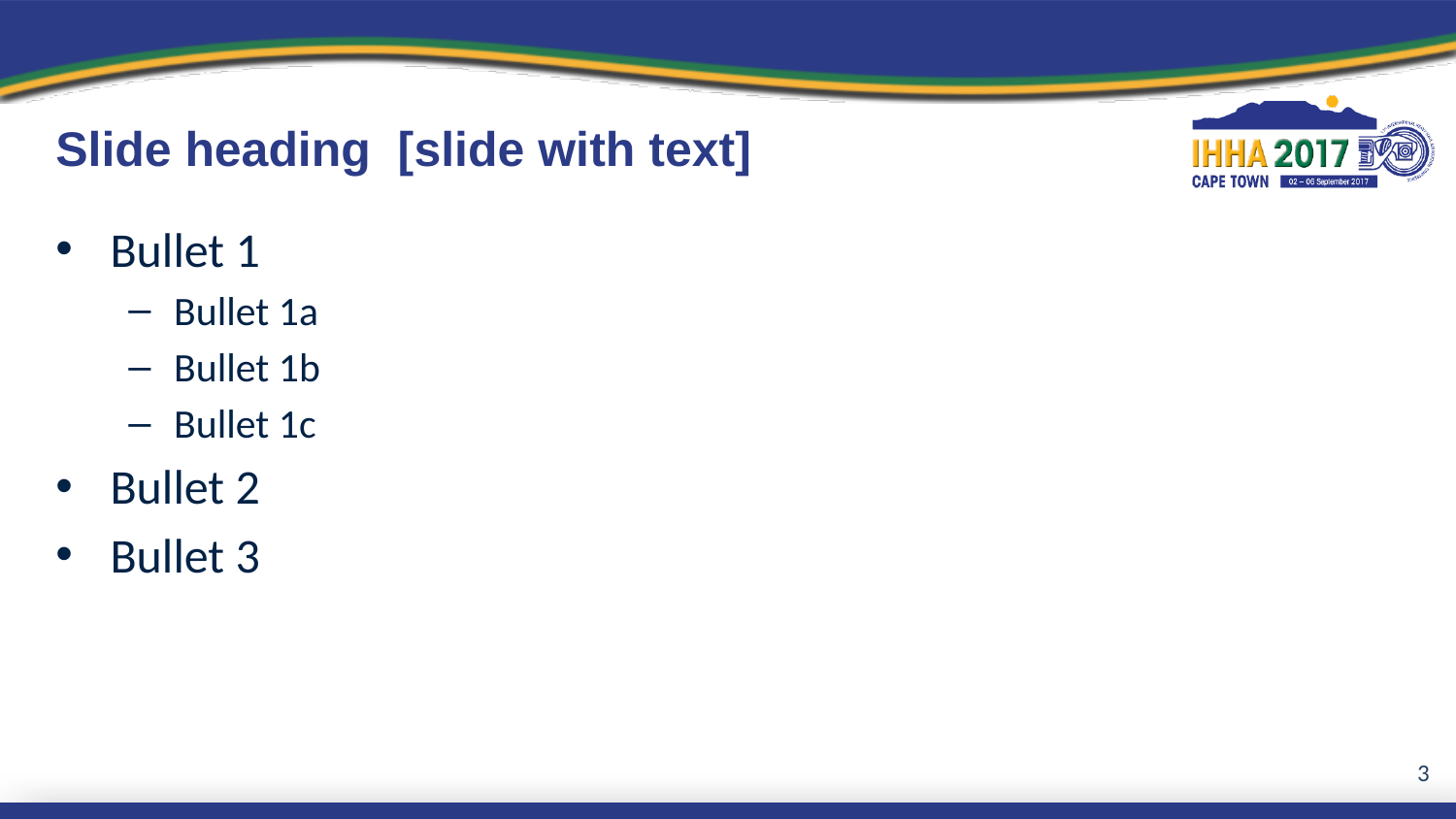

# Slide heading  [slide with text]
Bullet 1
Bullet 1a
Bullet 1b
Bullet 1c
Bullet 2
Bullet 3